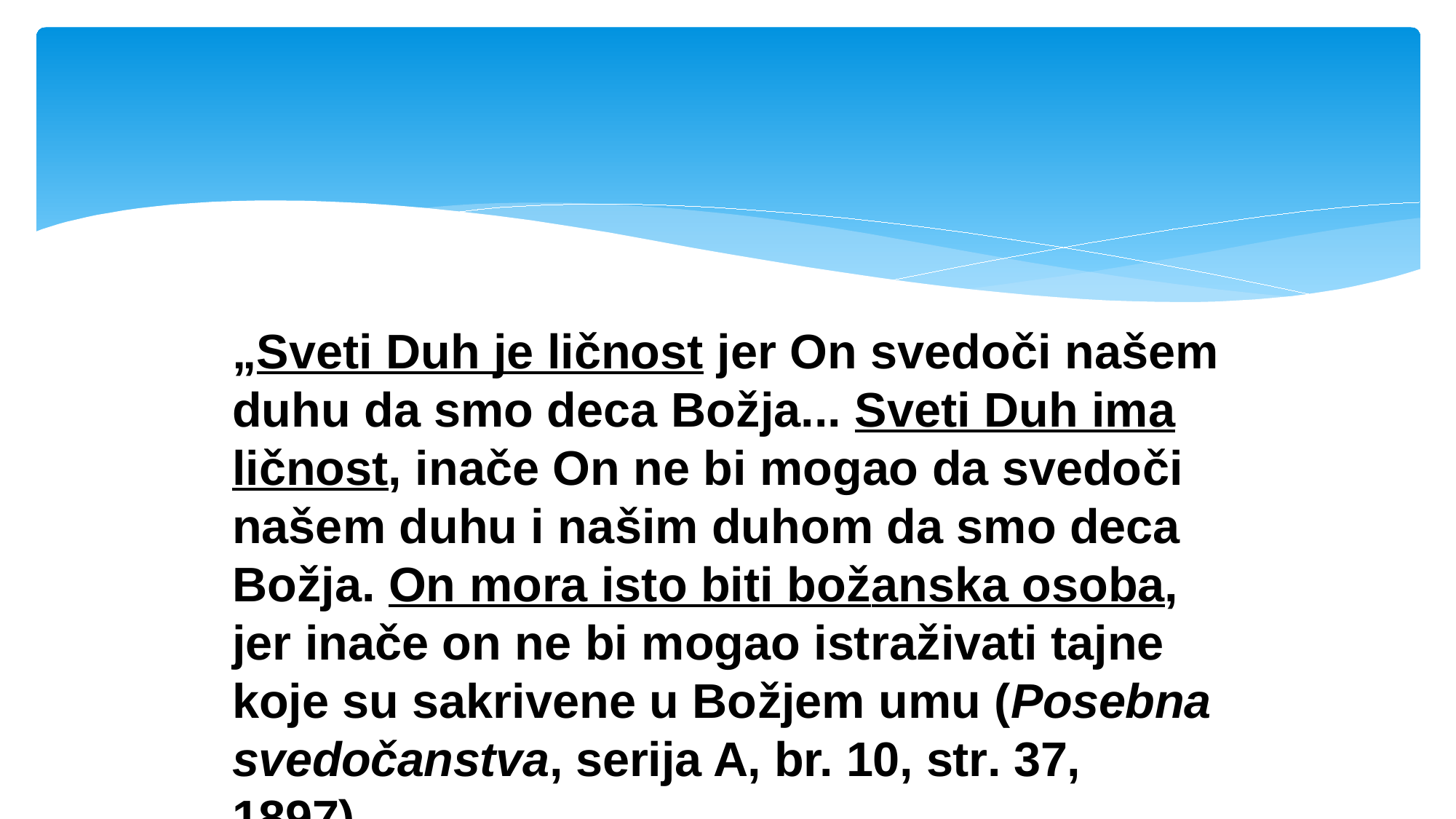

#
„Sveti Duh je ličnost jer On svedoči našem duhu da smo deca Božja... Sveti Duh ima ličnost, inače On ne bi mogao da svedoči našem duhu i našim duhom da smo deca Božja. On mora isto biti božanska osoba, jer inače on ne bi mogao istraživati tajne koje su sakrivene u Božjem umu (Posebna svedočanstva, serija A, br. 10, str. 37, 1897).